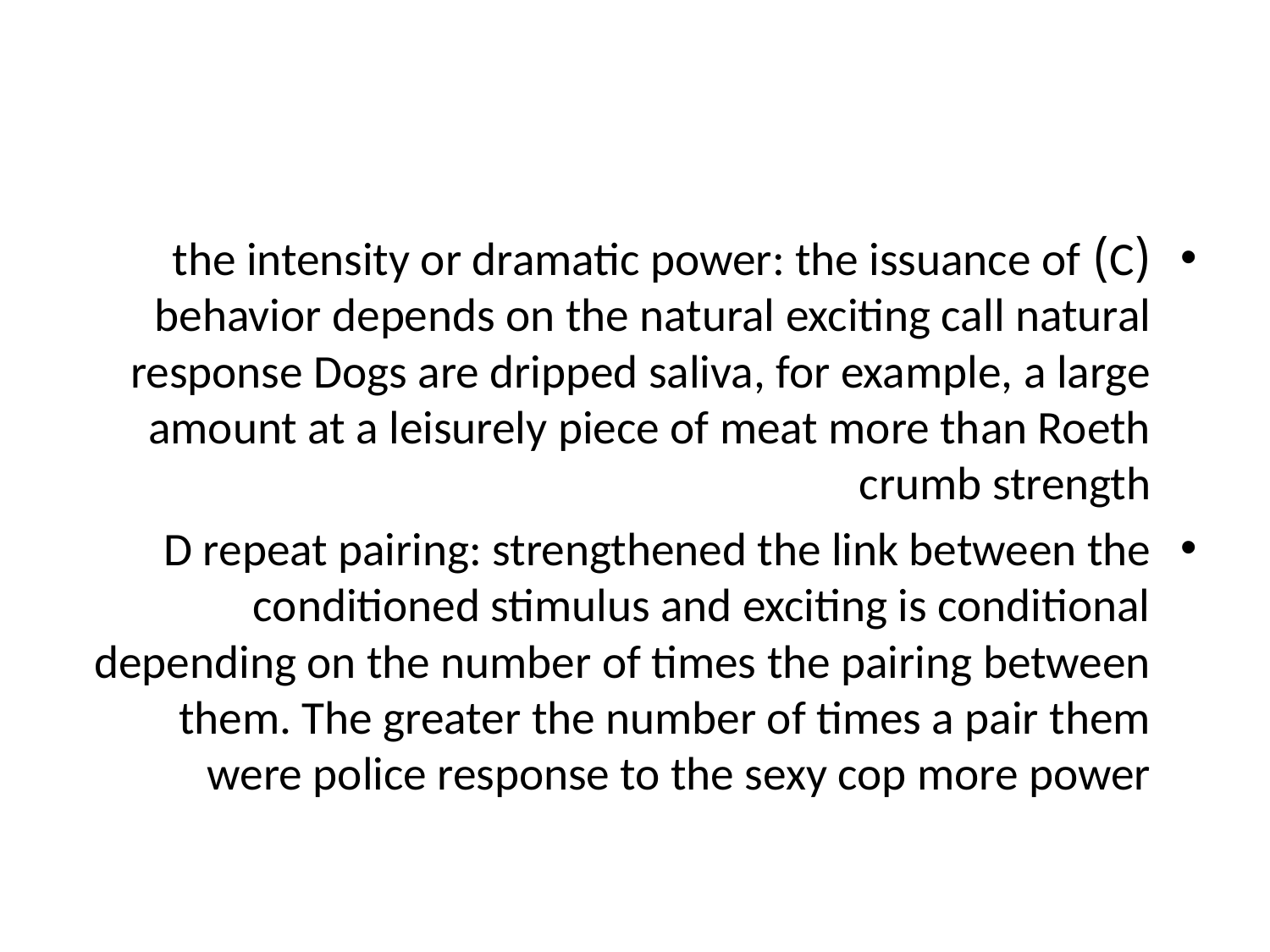

#
(C) the intensity or dramatic power: the issuance of behavior depends on the natural exciting call natural response Dogs are dripped saliva, for example, a large amount at a leisurely piece of meat more than Roeth crumb strength
D repeat pairing: strengthened the link between the conditioned stimulus and exciting is conditional depending on the number of times the pairing between them. The greater the number of times a pair them were police response to the sexy cop more power